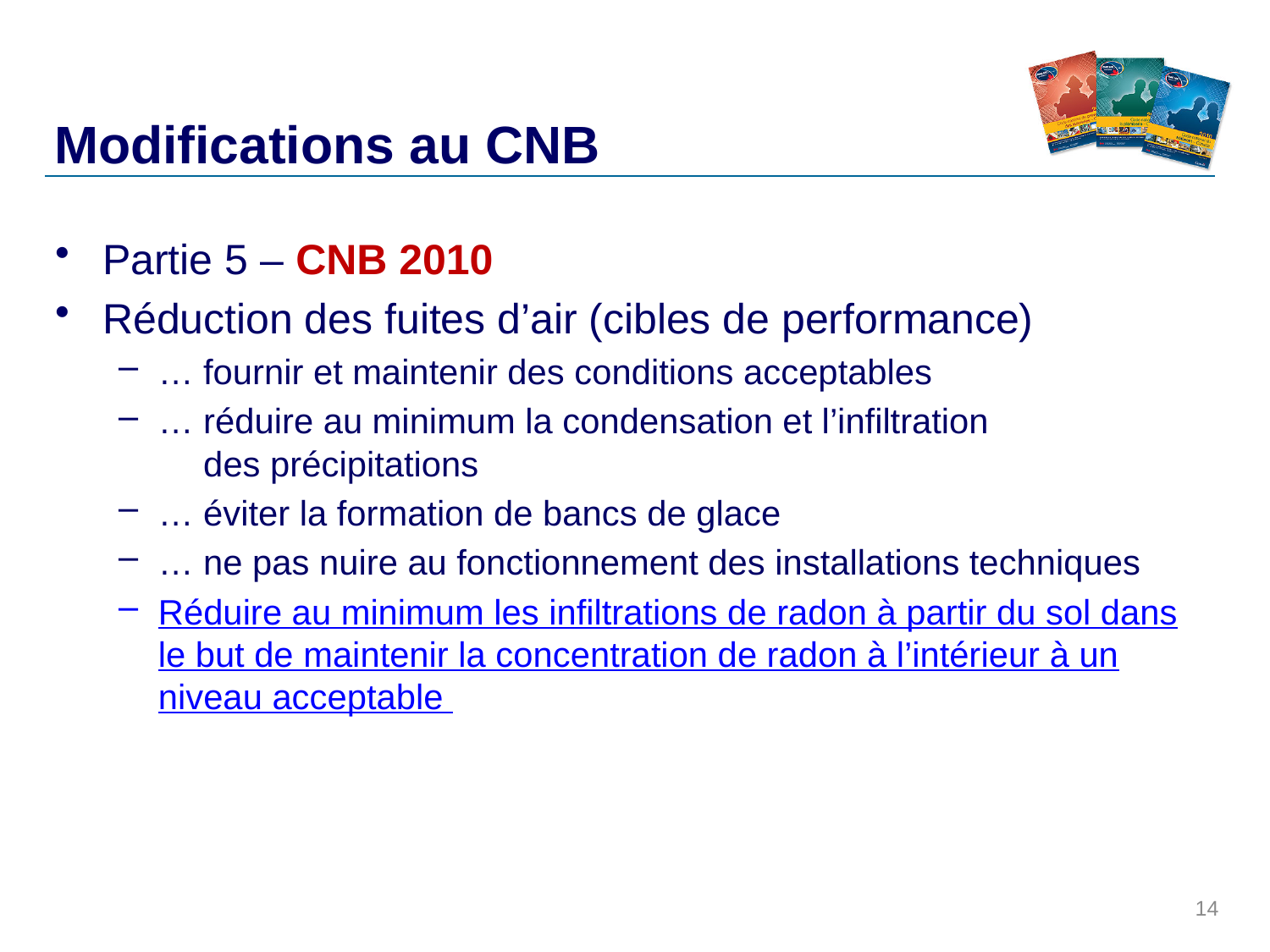

# Modifications au CNB
Partie 5 – CNB 2010
Réduction des fuites d’air (cibles de performance)
… fournir et maintenir des conditions acceptables
… réduire au minimum la condensation et l’infiltration
… des précipitations
… éviter la formation de bancs de glace
… ne pas nuire au fonctionnement des installations techniques
Réduire au minimum les infiltrations de radon à partir du sol dans le but de maintenir la concentration de radon à l’intérieur à un niveau acceptable